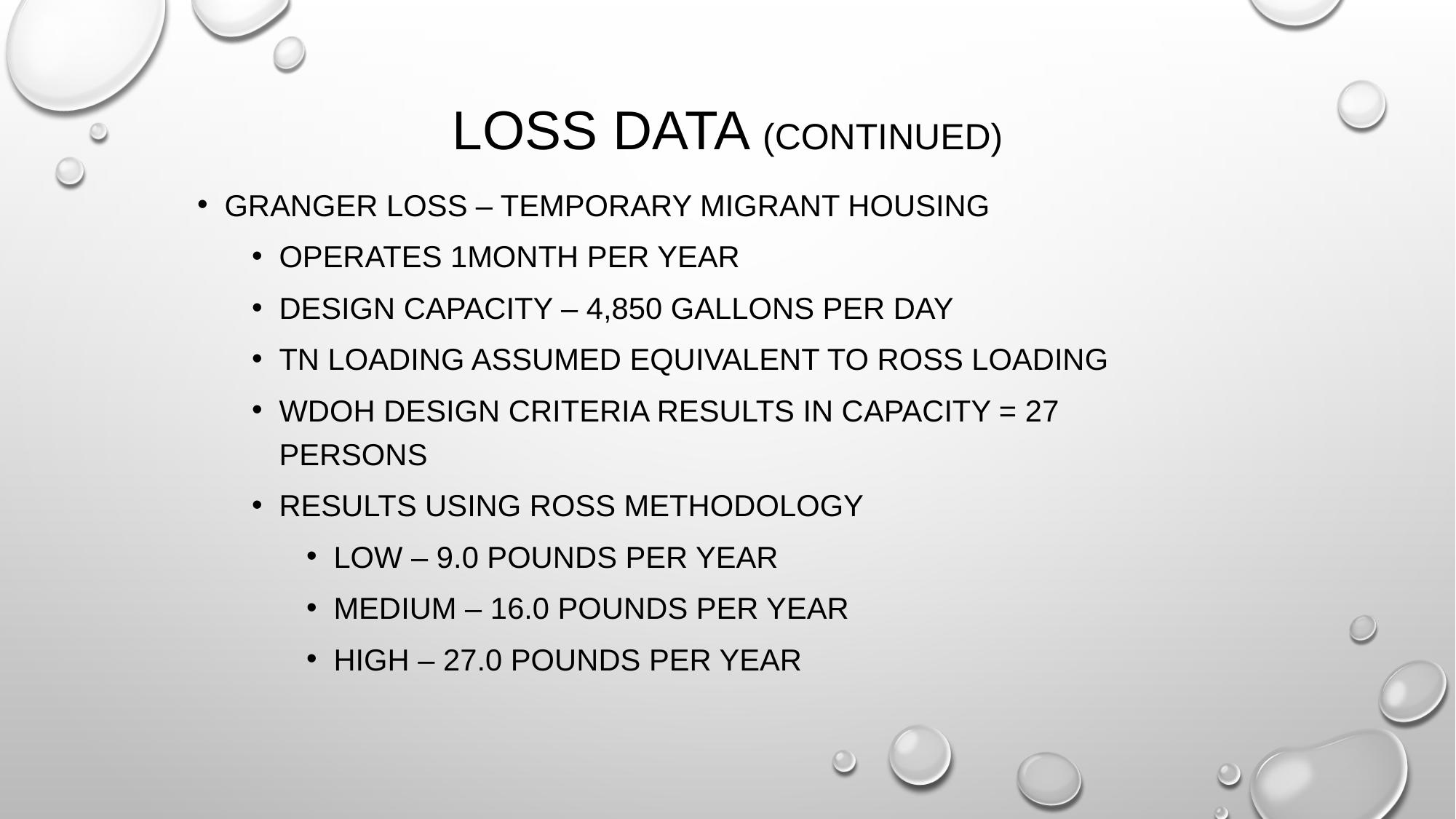

# LOSS Data (continued)
Granger LOSS – Temporary Migrant Housing
Operates 1month per year
Design capacity – 4,850 gallons per day
TN Loading assumed equivalent to ROSS loading
WDOH design criteria results in capacity = 27 persons
Results using ROSS methodology
Low – 9.0 pounds per year
Medium – 16.0 pounds per year
High – 27.0 pounds per year